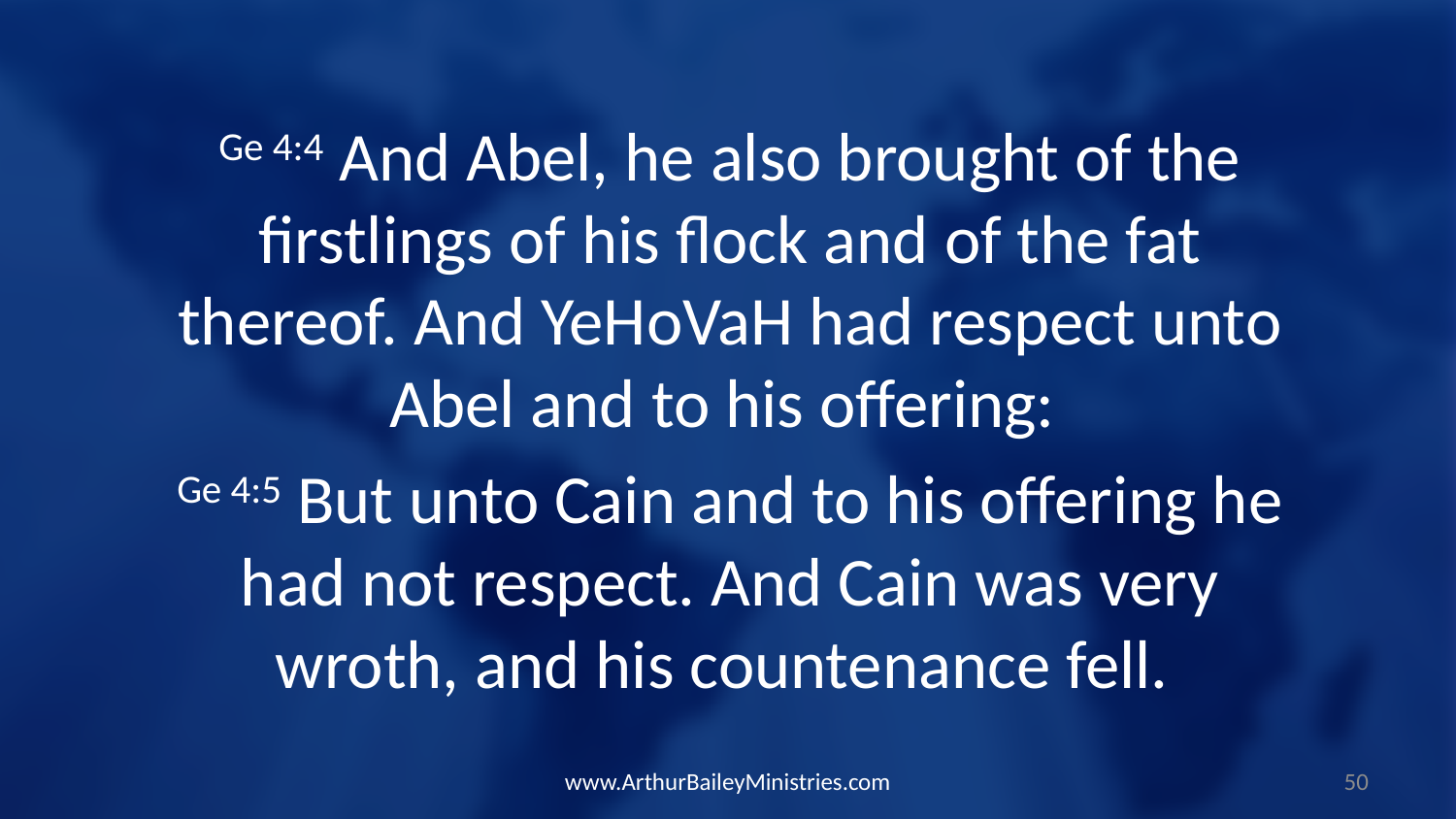

Ge 4:4 And Abel, he also brought of the firstlings of his flock and of the fat thereof. And YeHoVaH had respect unto Abel and to his offering:
Ge 4:5 But unto Cain and to his offering he had not respect. And Cain was very wroth, and his countenance fell.

www.ArthurBaileyMinistries.com
50